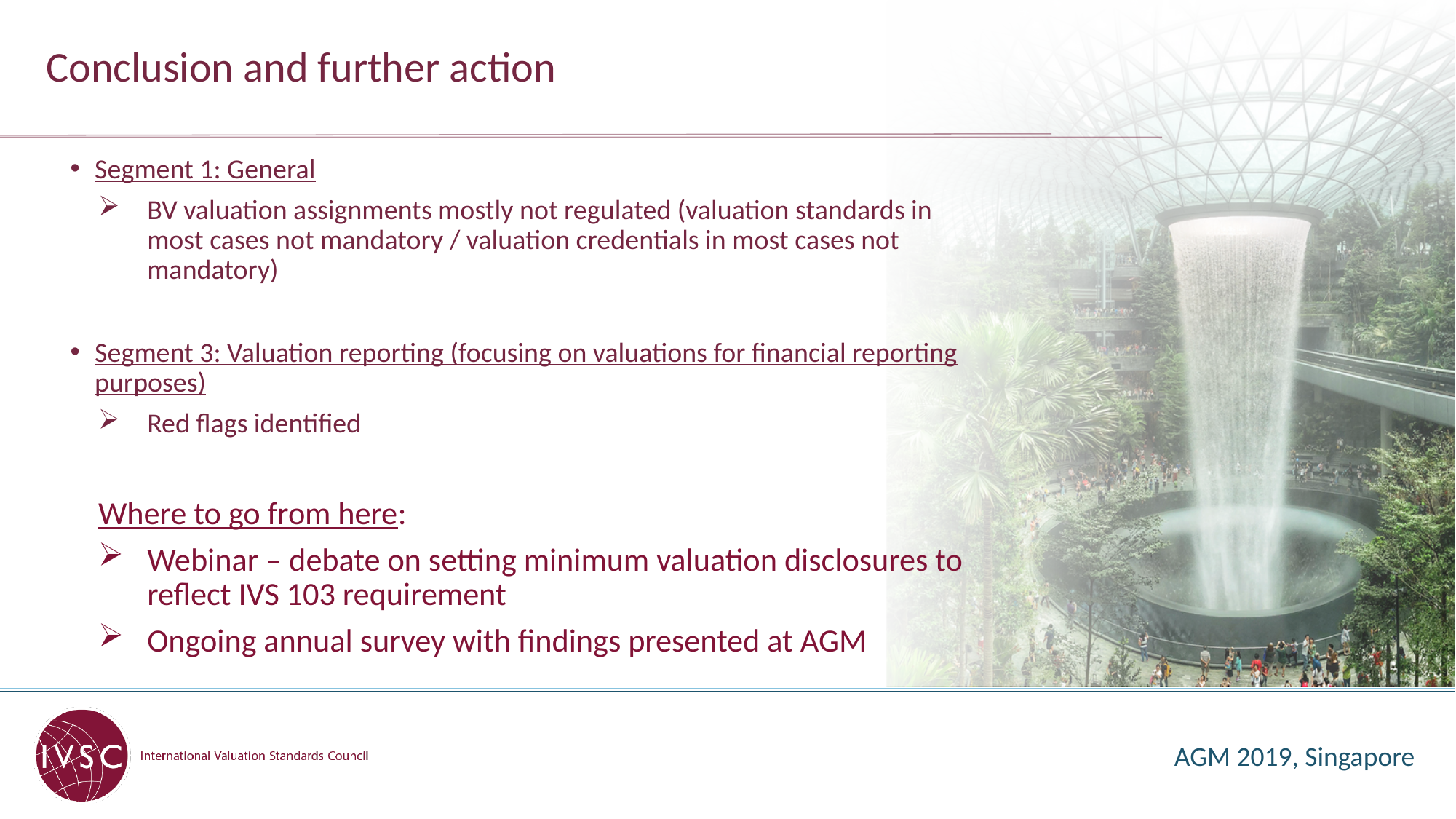

# Conclusion and further action
Segment 1: General
BV valuation assignments mostly not regulated (valuation standards in most cases not mandatory / valuation credentials in most cases not mandatory)

Segment 3: Valuation reporting (focusing on valuations for financial reporting purposes)
Red flags identified

Where to go from here:
Webinar – debate on setting minimum valuation disclosures to reflect IVS 103 requirement
Ongoing annual survey with findings presented at AGM